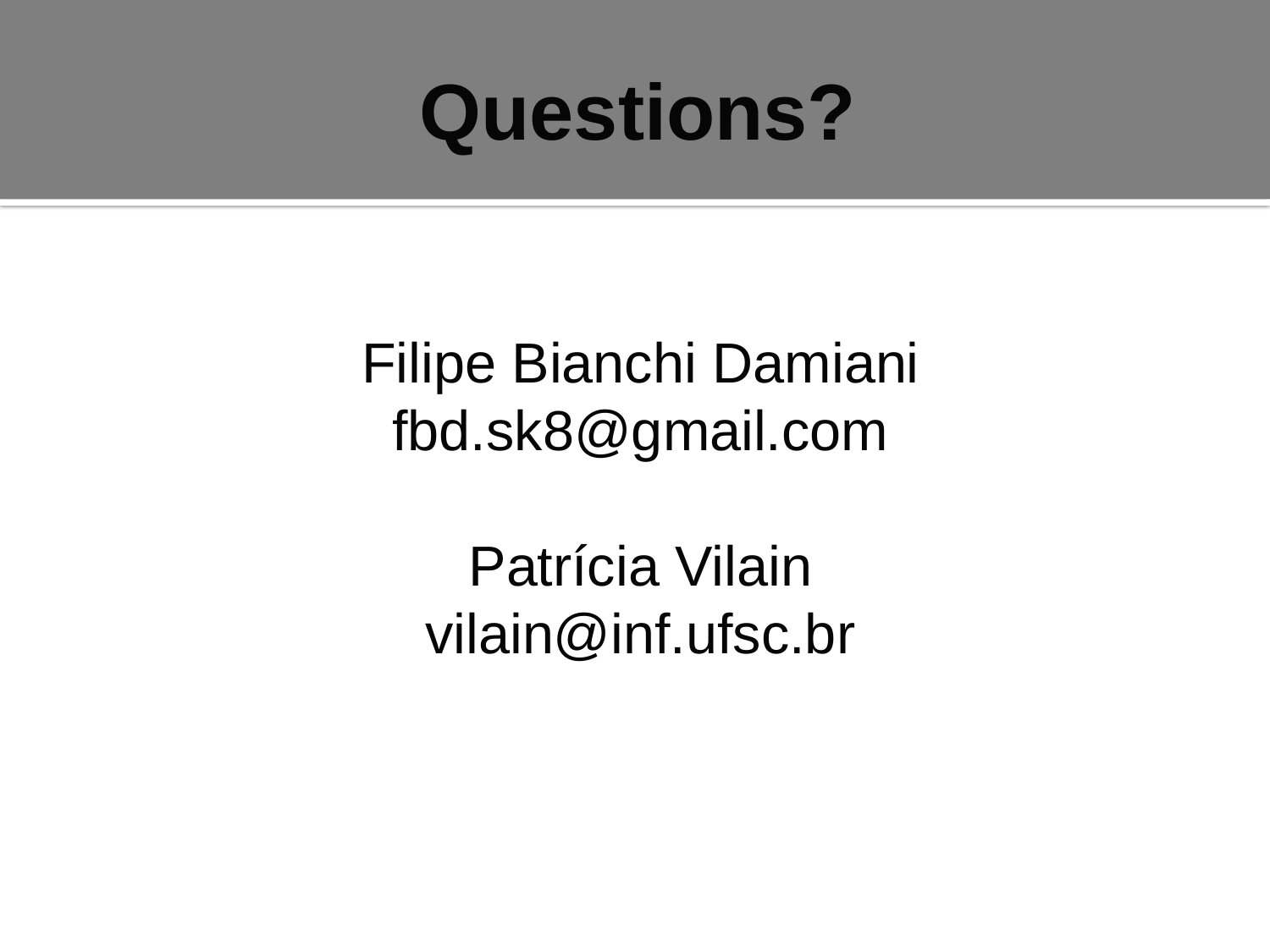

# Questions?

Filipe Bianchi Damiani
fbd.sk8@gmail.com

Patrícia Vilain
vilain@inf.ufsc.br